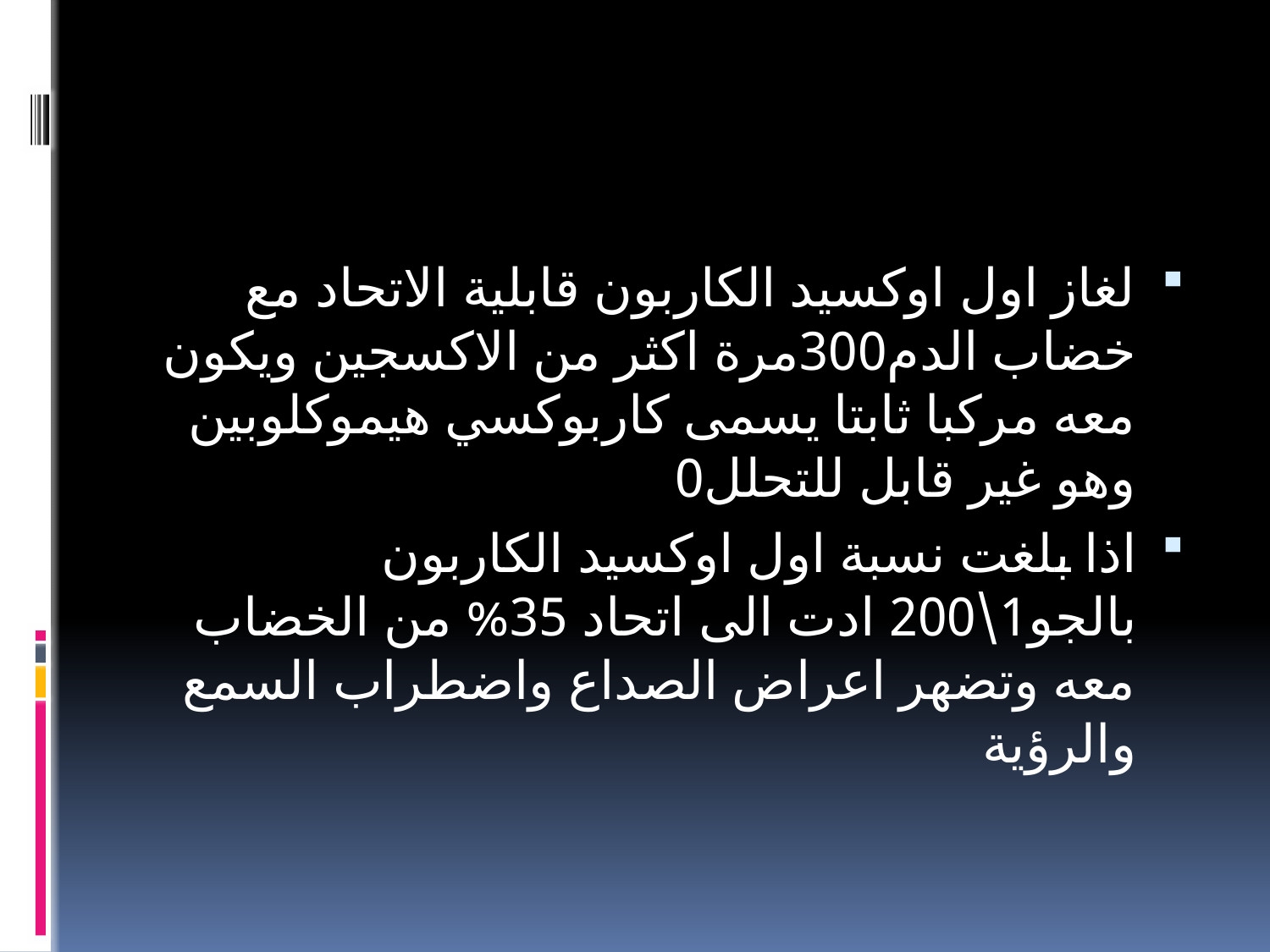

#
لغاز اول اوكسيد الكاربون قابلية الاتحاد مع خضاب الدم300مرة اكثر من الاكسجين ويكون معه مركبا ثابتا يسمى كاربوكسي هيموكلوبين وهو غير قابل للتحلل0
اذا بلغت نسبة اول اوكسيد الكاربون بالجو1\200 ادت الى اتحاد 35% من الخضاب معه وتضهر اعراض الصداع واضطراب السمع والرؤية